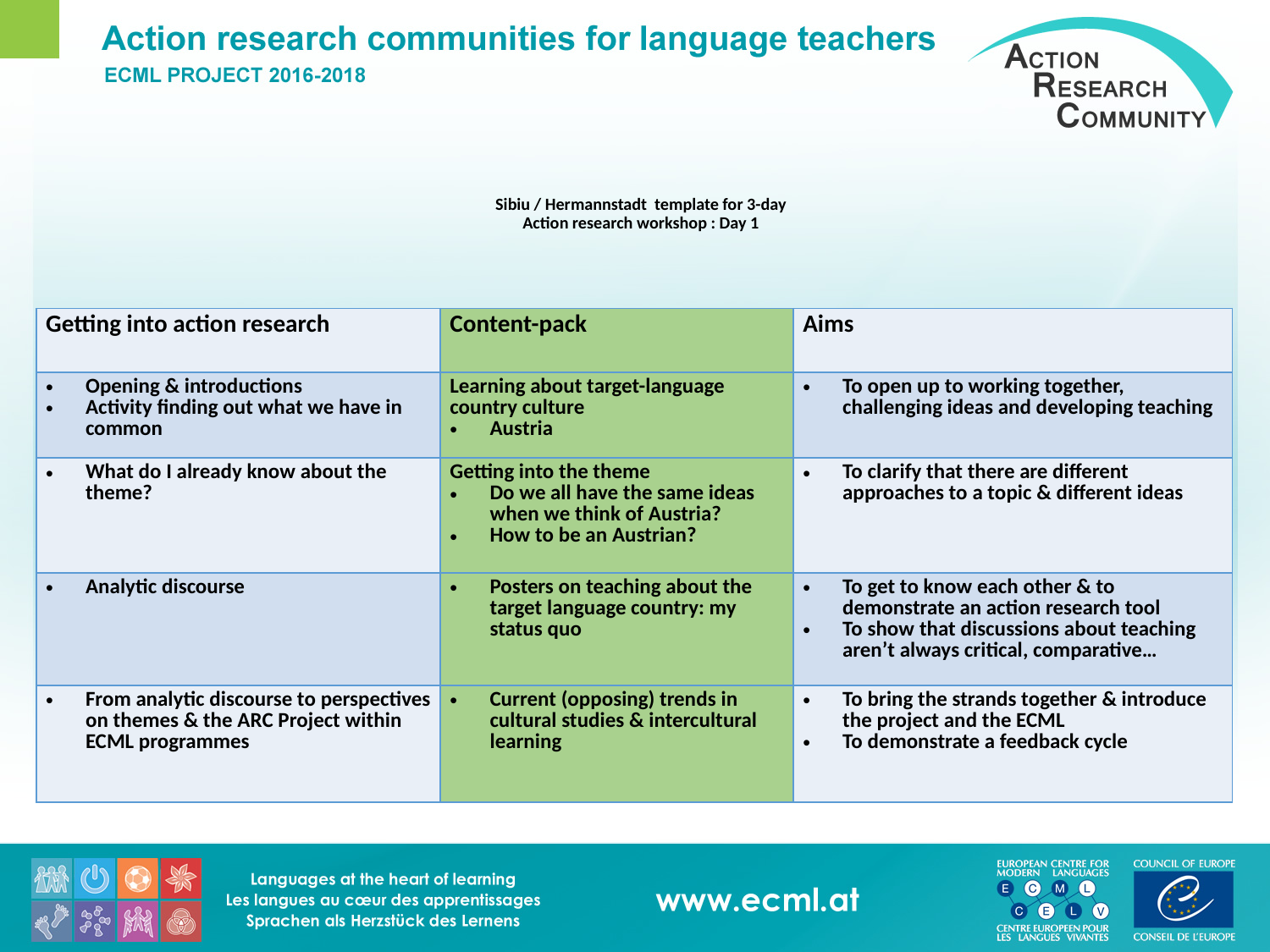

# Sibiu / Hermannstadt  template for 3-day Action research workshop : Day 1
| Getting into action research | Content-pack | Aims |
| --- | --- | --- |
| Opening & introductions Activity finding out what we have in common | Learning about target-language country culture Austria | To open up to working together, challenging ideas and developing teaching |
| What do I already know about the theme? | Getting into the theme Do we all have the same ideas when we think of Austria? How to be an Austrian? | To clarify that there are different approaches to a topic & different ideas |
| Analytic discourse | Posters on teaching about the target language country: my status quo | To get to know each other & to demonstrate an action research tool To show that discussions about teaching aren’t always critical, comparative… |
| From analytic discourse to perspectives on themes & the ARC Project within ECML programmes | Current (opposing) trends in cultural studies & intercultural learning | To bring the strands together & introduce the project and the ECML To demonstrate a feedback cycle |